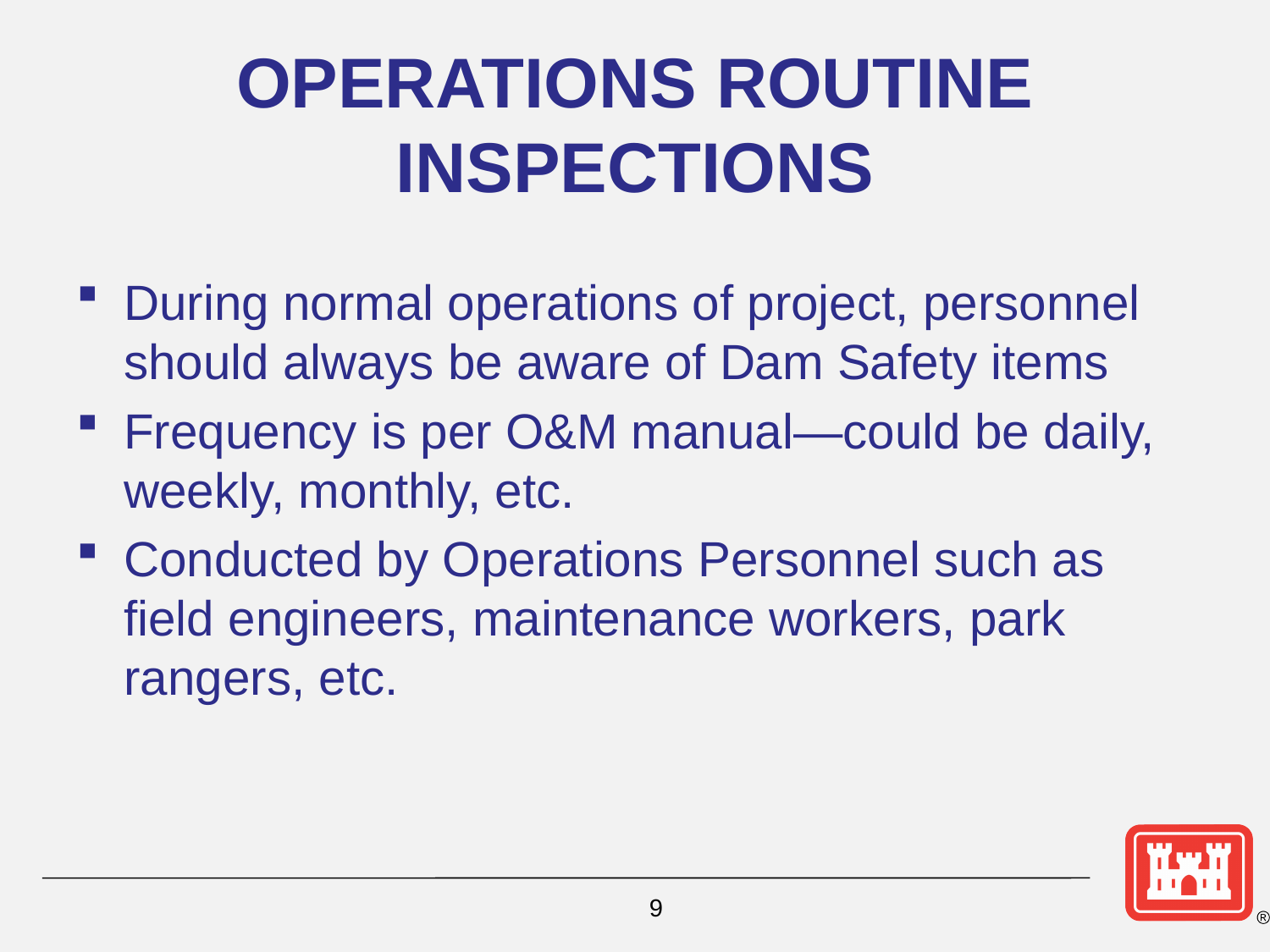

# OPERATIONS ROUTINE INSPECTIONS
During normal operations of project, personnel should always be aware of Dam Safety items
Frequency is per O&M manual—could be daily, weekly, monthly, etc.
Conducted by Operations Personnel such as field engineers, maintenance workers, park rangers, etc.
9